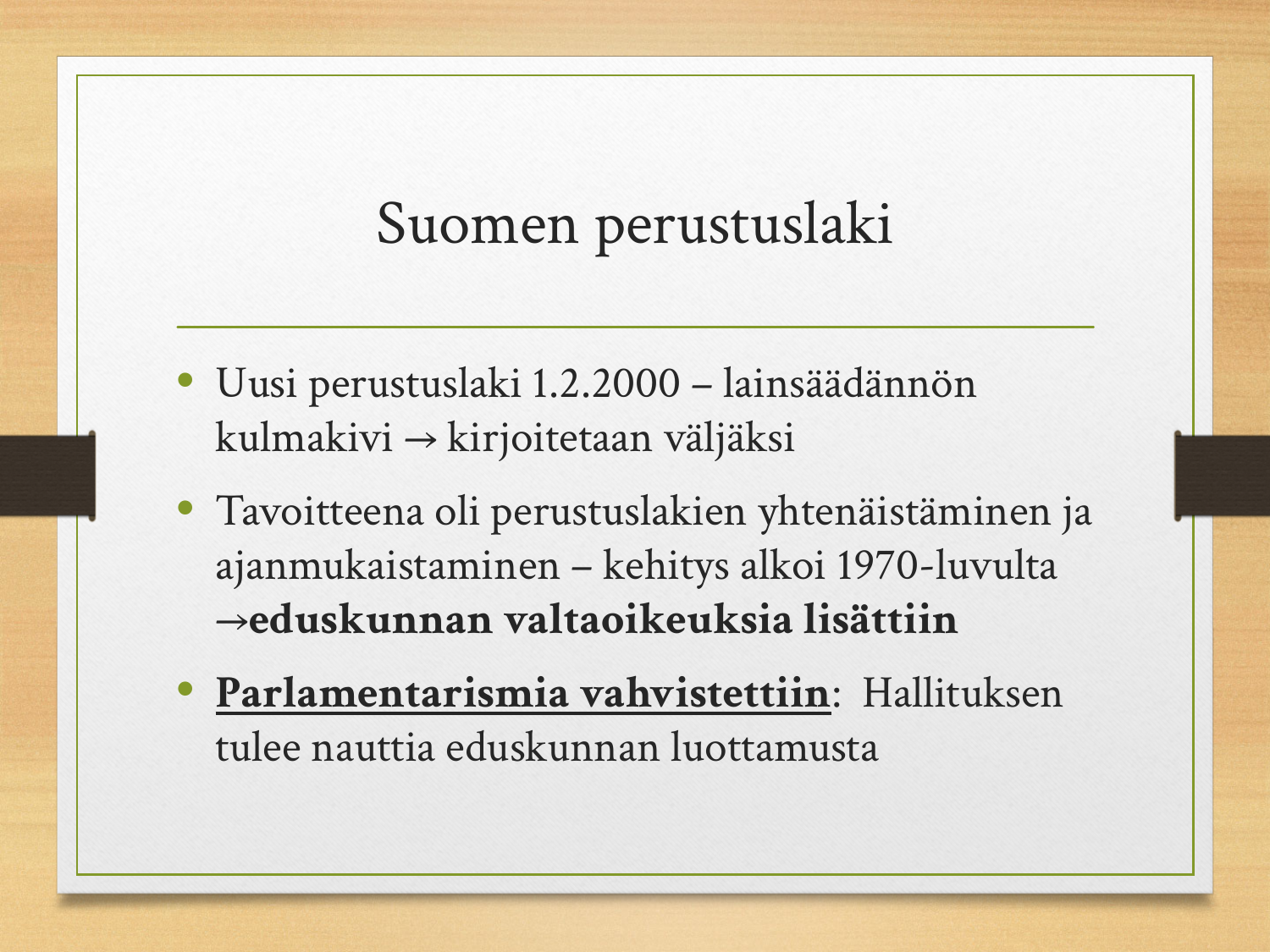

# Suomen perustuslaki
Uusi perustuslaki 1.2.2000 – lainsäädännön kulmakivi → kirjoitetaan väljäksi
Tavoitteena oli perustuslakien yhtenäistäminen ja ajanmukaistaminen – kehitys alkoi 1970-luvulta →eduskunnan valtaoikeuksia lisättiin
Parlamentarismia vahvistettiin:  Hallituksen tulee nauttia eduskunnan luottamusta